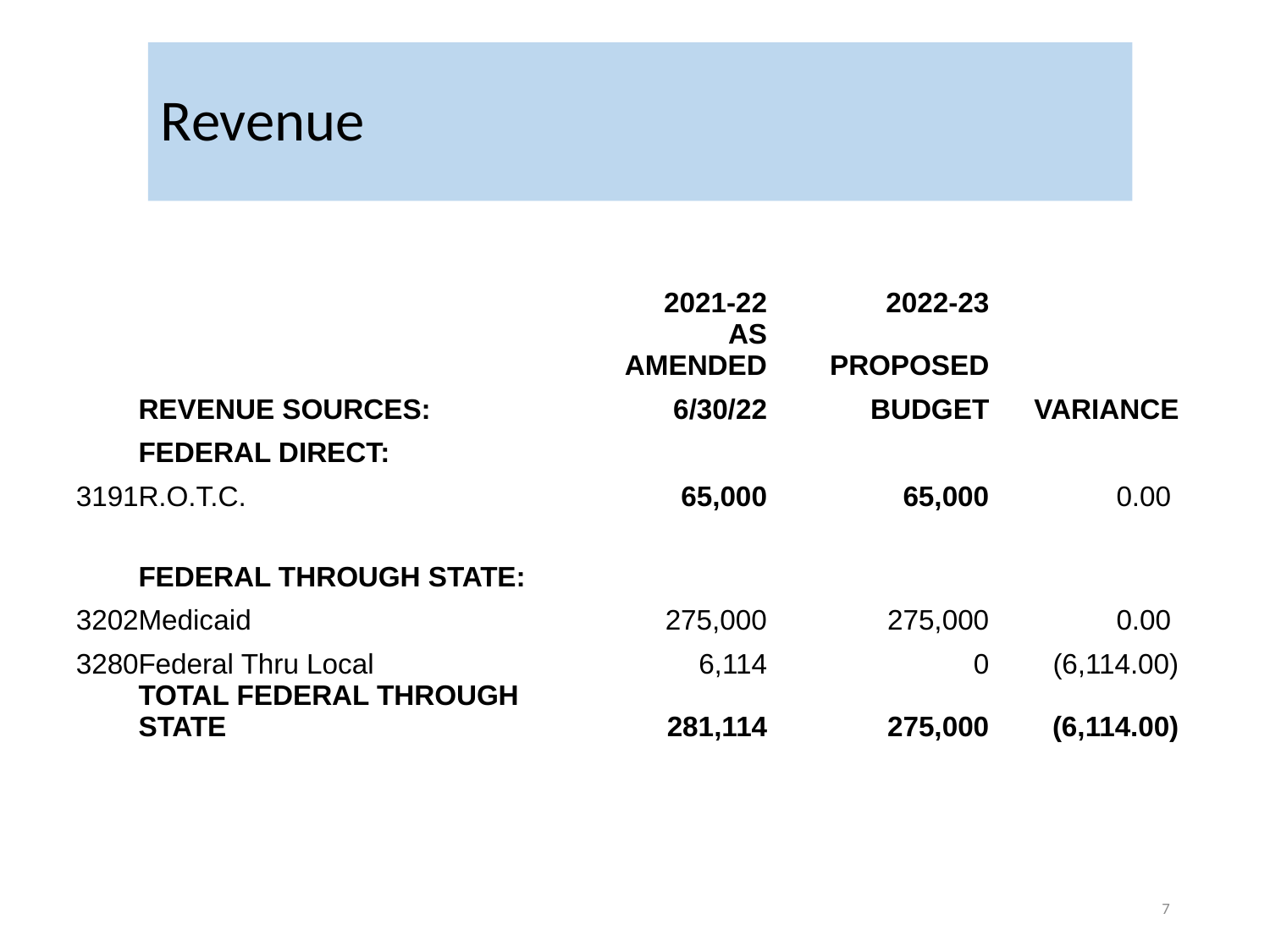

# Revenue
|  |  | 2021-22 | 2022-23 |  |
| --- | --- | --- | --- | --- |
|  |  | AS AMENDED | PROPOSED |  |
|  | REVENUE SOURCES: | 6/30/22 | BUDGET | VARIANCE |
|  | FEDERAL DIRECT: |  |  |  |
| 3191 | R.O.T.C. | 65,000 | 65,000 | 0.00 |
|  |  |  |  |  |
|  | FEDERAL THROUGH STATE: |  |  |  |
| 3202 | Medicaid | 275,000 | 275,000 | 0.00 |
| 3280 | Federal Thru Local | 6,114 | 0 | (6,114.00) |
|  | TOTAL FEDERAL THROUGH STATE | 281,114 | 275,000 | (6,114.00) |
7